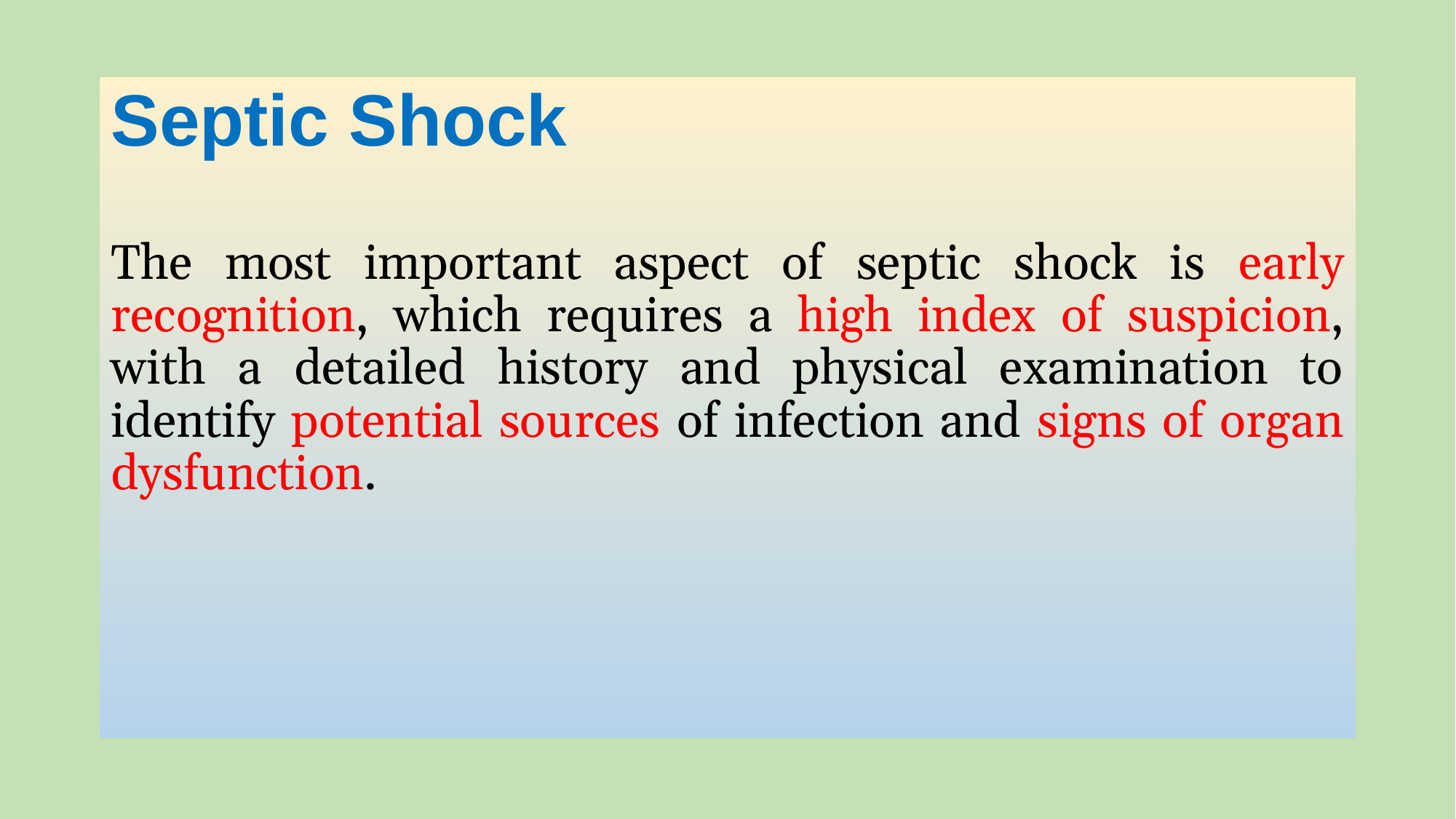

Septic Shock

The most important aspect of septic shock is early recognition, which requires a high index of suspicion, with a detailed history and physical examination to identify potential sources of infection and signs of organ dysfunction.